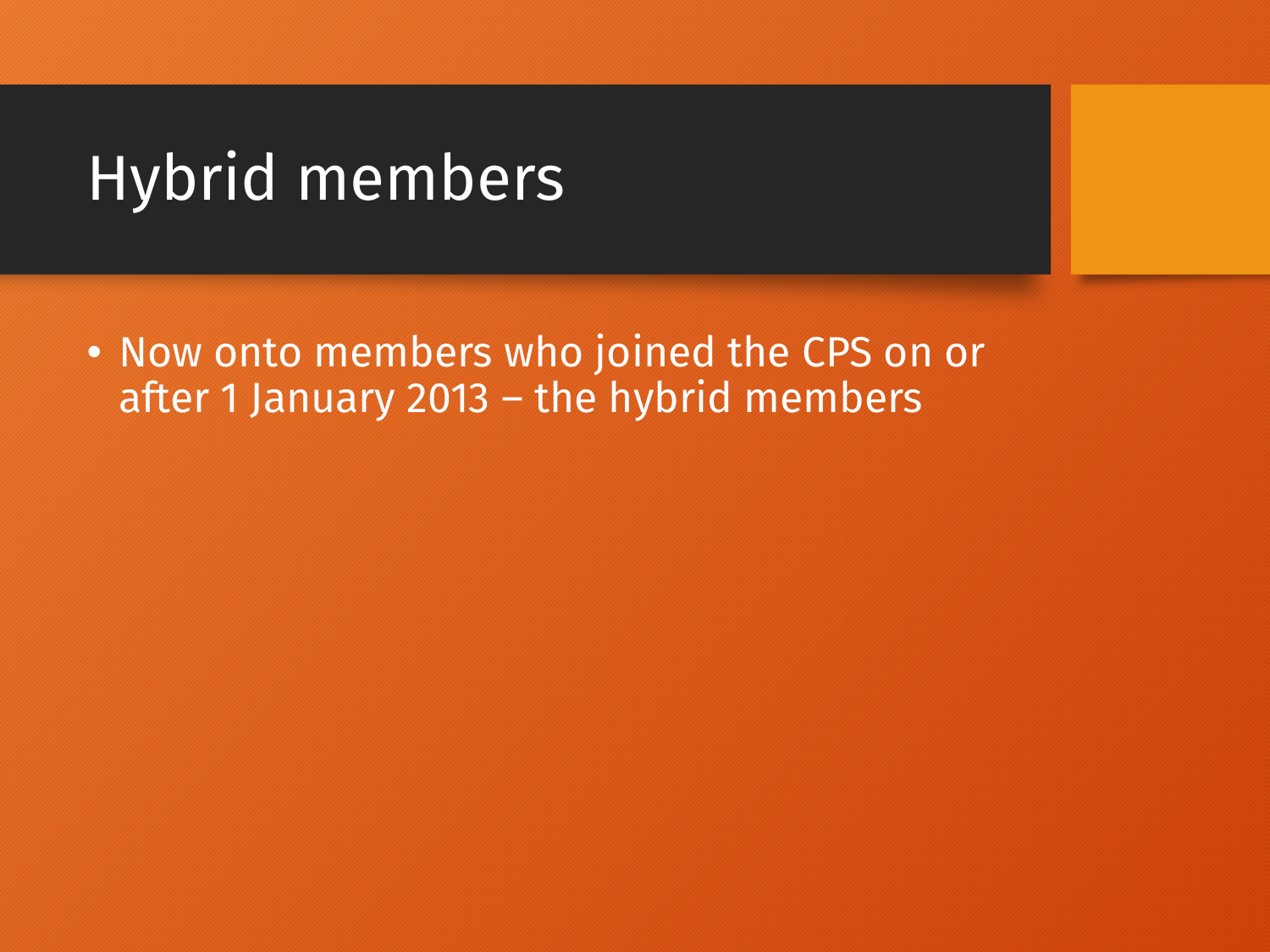

# Hybrid members
Now onto members who joined the CPS on or after 1 January 2013 – the hybrid members